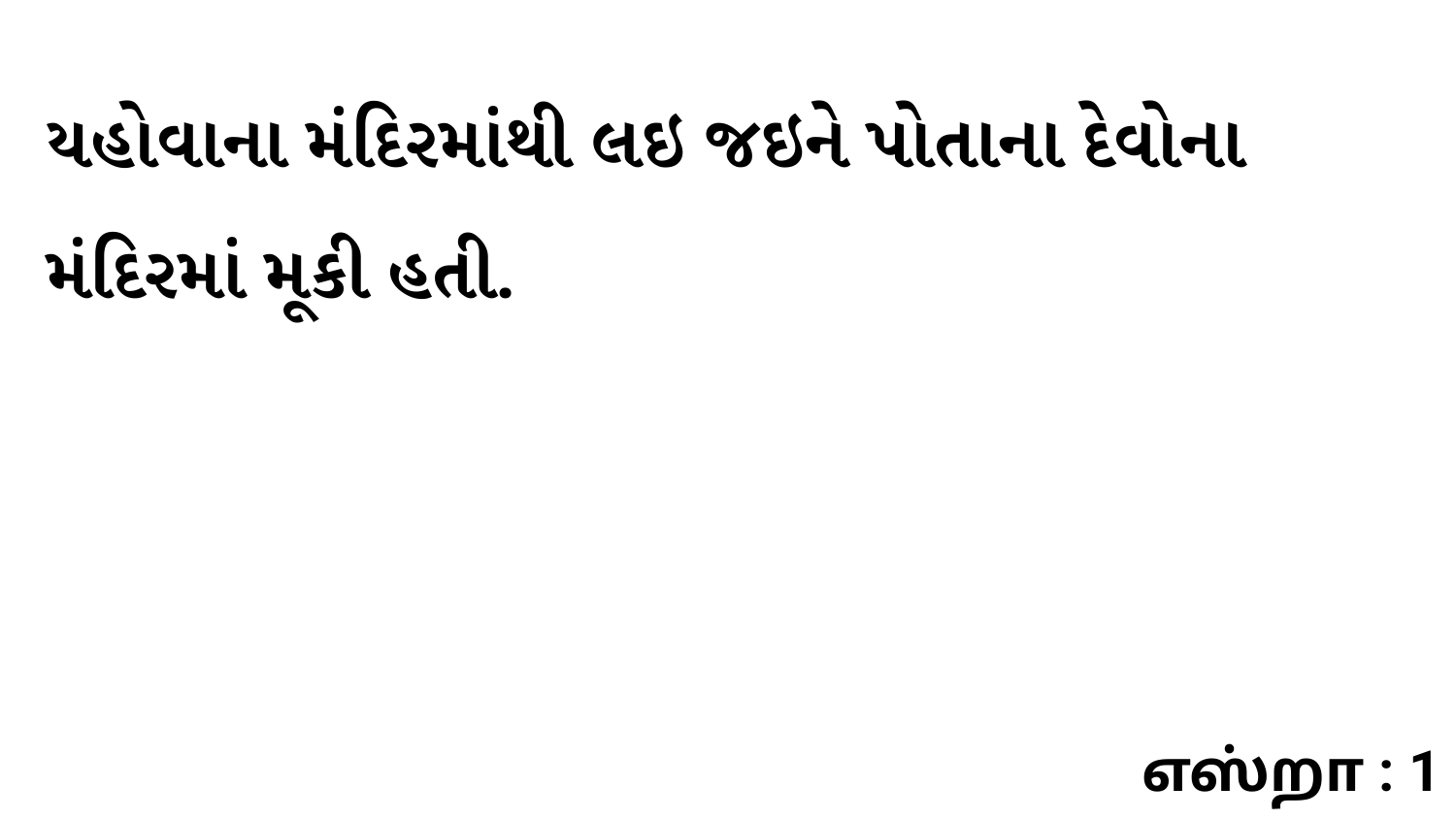

યહોવાના મંદિરમાંથી લઇ જઇને પોતાના દેવોના મંદિરમાં મૂકી હતી.
எஸ்றா : 1